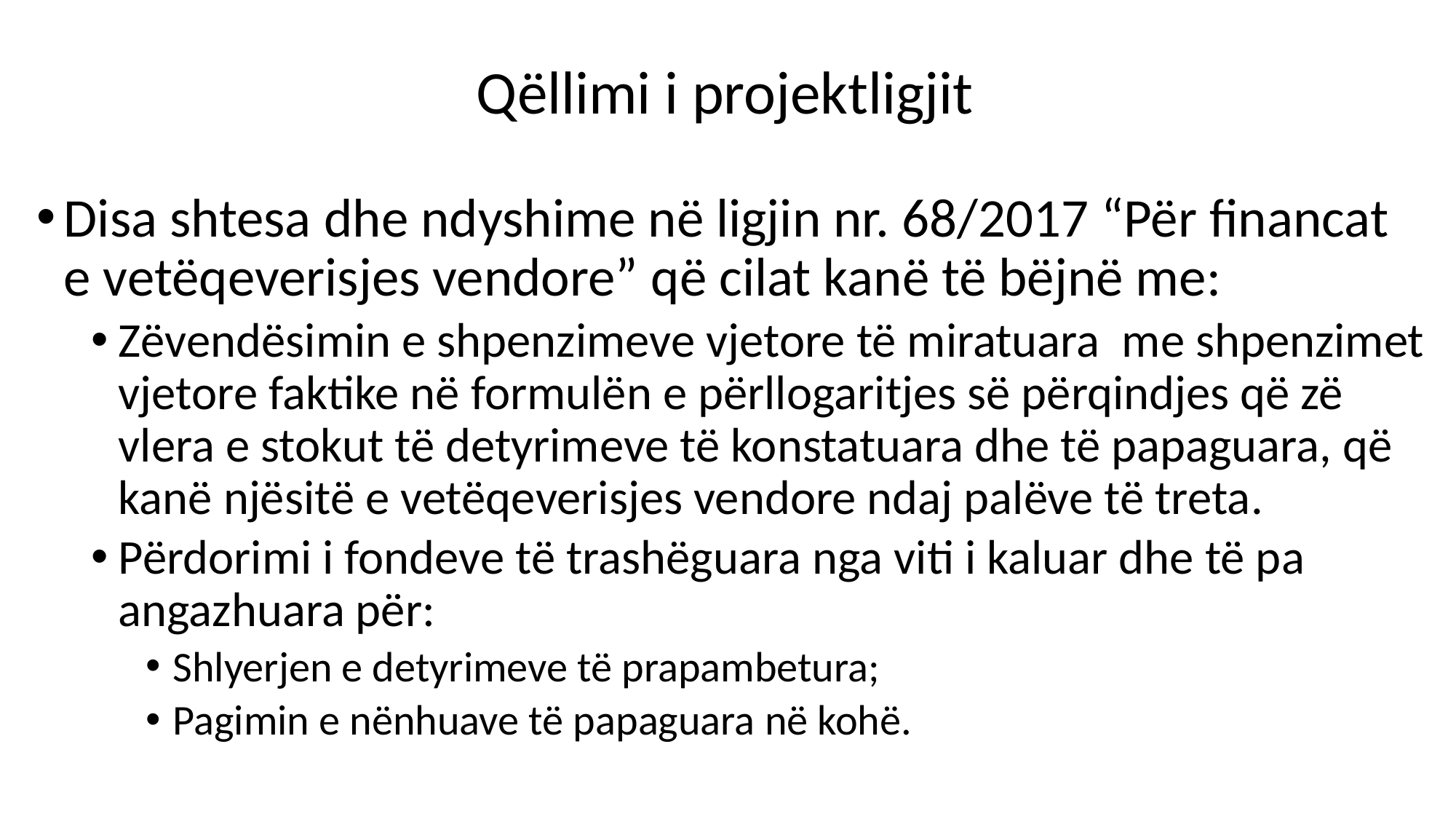

# Qëllimi i projektligjit
Disa shtesa dhe ndyshime në ligjin nr. 68/2017 “Për financat e vetëqeverisjes vendore” që cilat kanë të bëjnë me:
Zëvendësimin e shpenzimeve vjetore të miratuara  me shpenzimet vjetore faktike në formulën e përllogaritjes së përqindjes që zë vlera e stokut të detyrimeve të konstatuara dhe të papaguara, që kanë njësitë e vetëqeverisjes vendore ndaj palëve të treta.
Përdorimi i fondeve të trashëguara nga viti i kaluar dhe të pa angazhuara për:
Shlyerjen e detyrimeve të prapambetura;
Pagimin e nënhuave të papaguara në kohë.